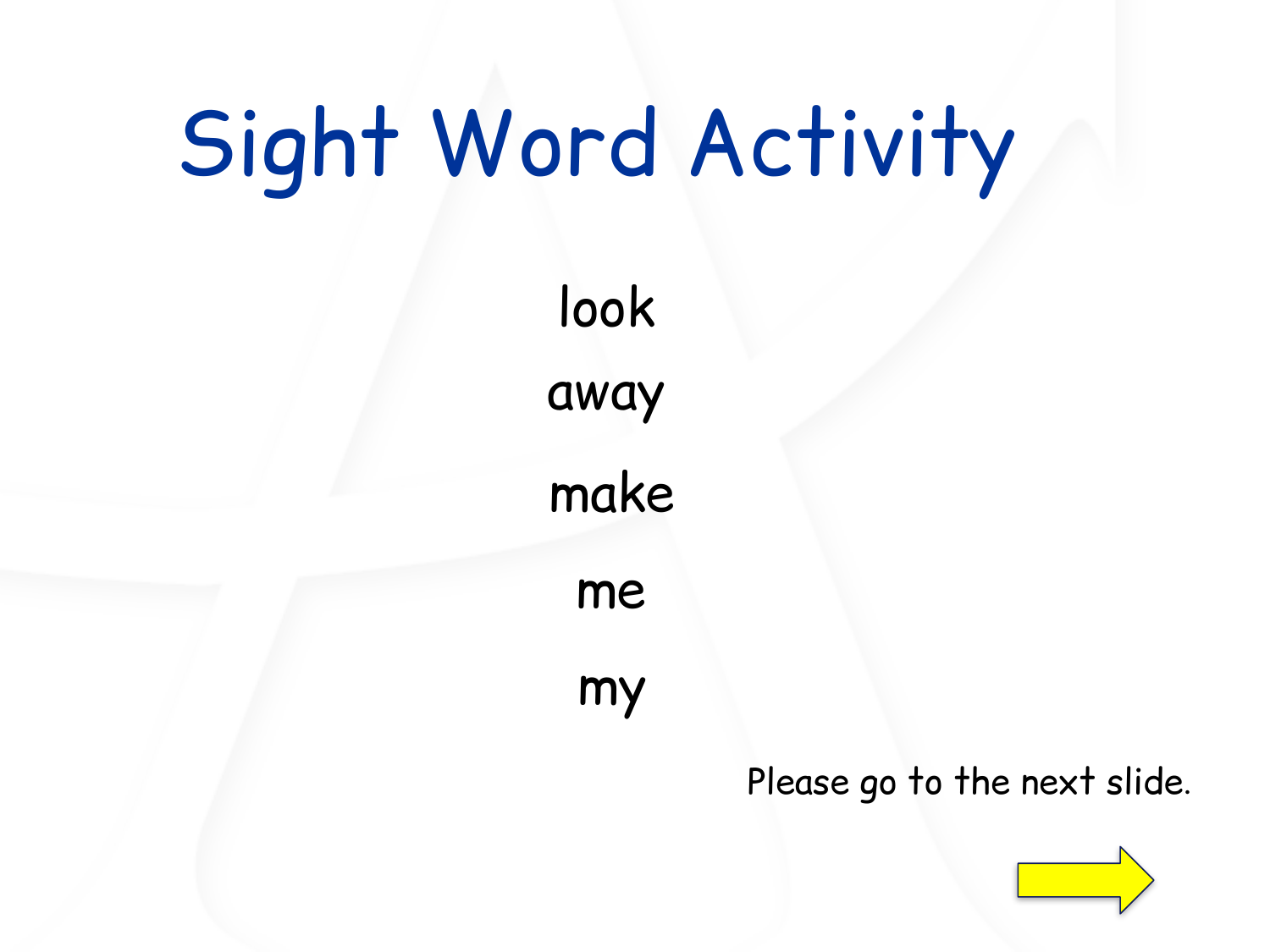

#
Sight Word Activity
look
away
make
me
my
Please go to the next slide.